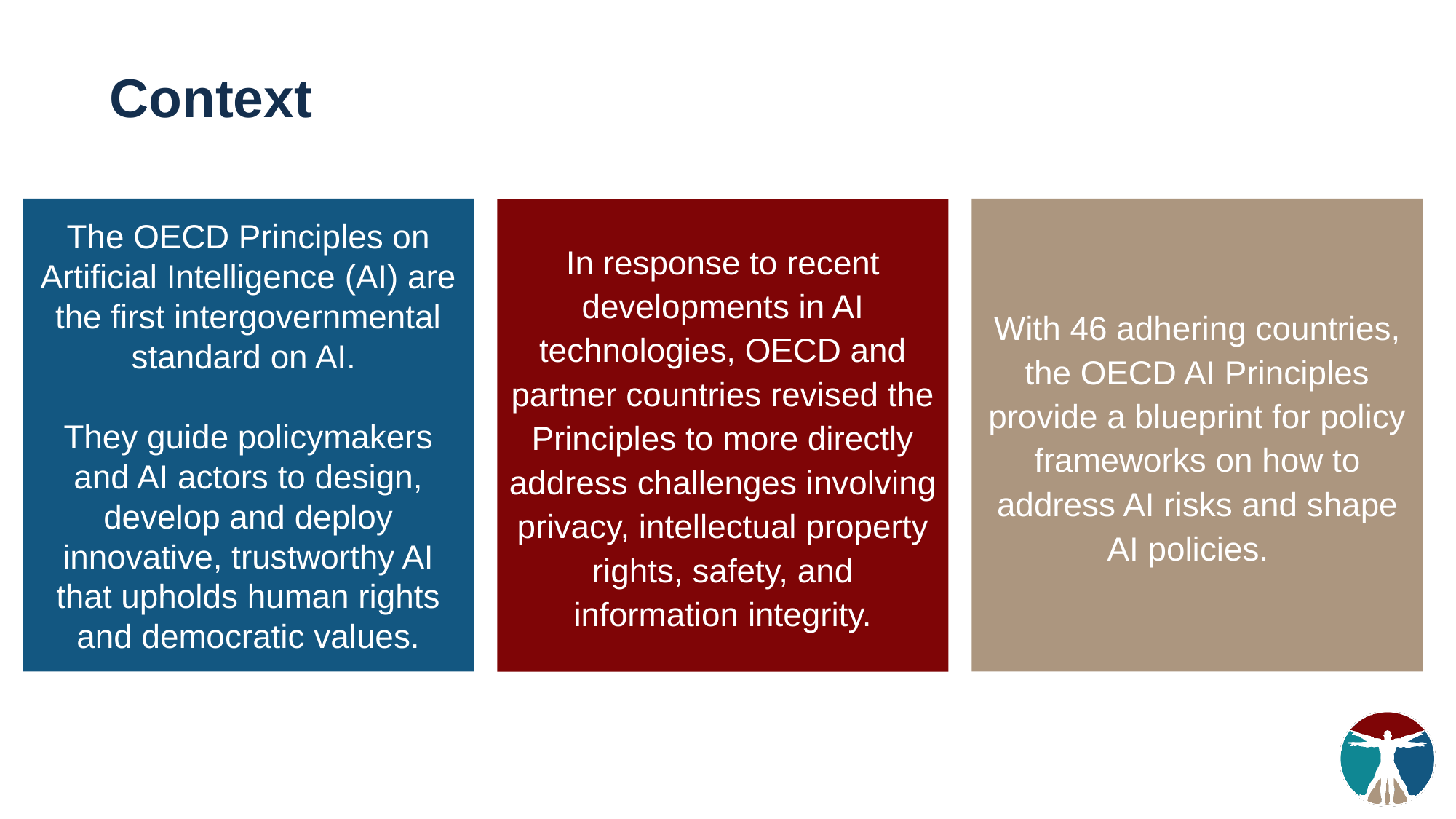

# Context
The OECD Principles on Artificial Intelligence (AI) are the first intergovernmental standard on AI.

They guide policymakers and AI actors to design, develop and deploy innovative, trustworthy AI that upholds human rights and democratic values.
With 46 adhering countries, the OECD AI Principles provide a blueprint for policy frameworks on how to address AI risks and shape AI policies.
In response to recent developments in AI technologies, OECD and partner countries revised the Principles to more directly address challenges involving privacy, intellectual property rights, safety, and information integrity.